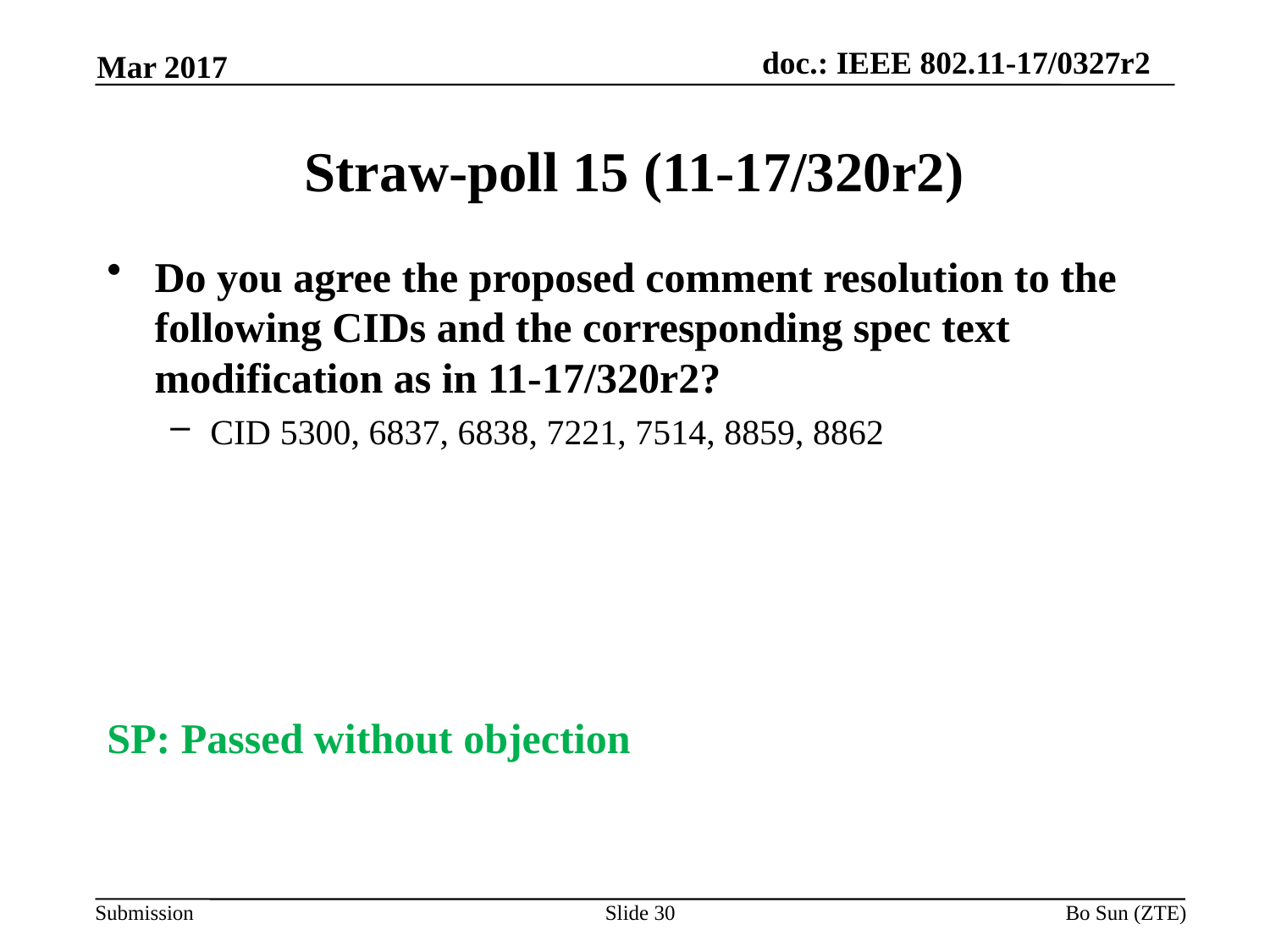

Mar 2017
# Straw-poll 15 (11-17/320r2)
Do you agree the proposed comment resolution to the following CIDs and the corresponding spec text modification as in 11-17/320r2?
CID 5300, 6837, 6838, 7221, 7514, 8859, 8862

SP: Passed without objection

Slide 30
Bo Sun (ZTE)